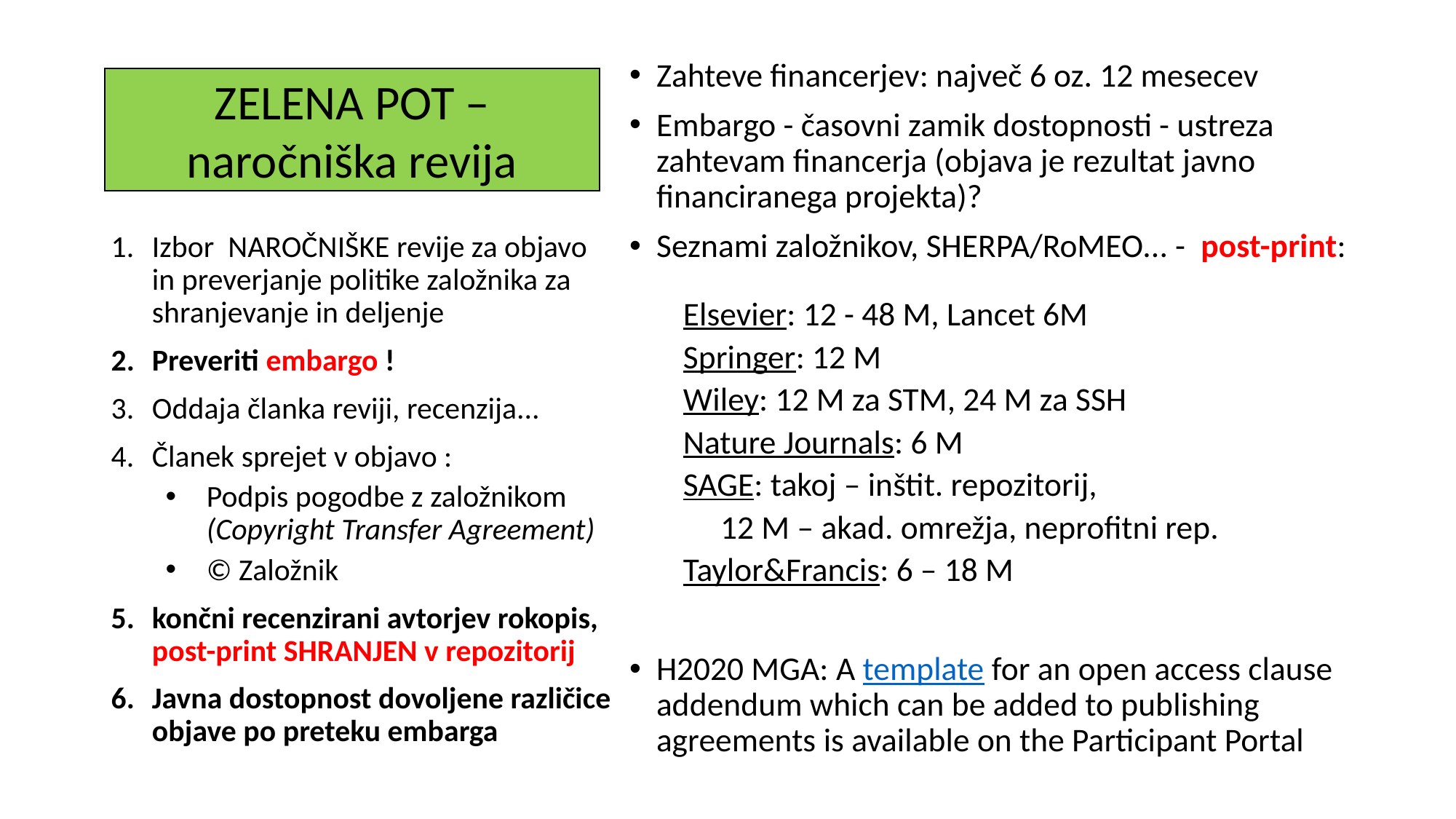

Zahteve financerjev: največ 6 oz. 12 mesecev
Embargo - časovni zamik dostopnosti - ustreza zahtevam financerja (objava je rezultat javno financiranega projekta)?
Seznami založnikov, SHERPA/RoMEO... -  post-print:

Elsevier: 12 - 48 M, Lancet 6M
Springer: 12 M
Wiley: 12 M za STM, 24 M za SSH
Nature Journals: 6 M
SAGE: takoj – inštit. repozitorij,
	     12 M – akad. omrežja, neprofitni rep.
Taylor&Francis: 6 – 18 M

H2020 MGA: A template for an open access clause addendum which can be added to publishing agreements is available on the Participant Portal
#
ZELENA POT – naročniška revija

Izbor  NAROČNIŠKE revije za objavo in preverjanje politike založnika za shranjevanje in deljenje
Preveriti embargo !
Oddaja članka reviji, recenzija...
Članek sprejet v objavo :
Podpis pogodbe z založnikom (Copyright Transfer Agreement)
© Založnik
končni recenzirani avtorjev rokopis, post-print SHRANJEN v repozitorij
Javna dostopnost dovoljene različice objave po preteku embarga